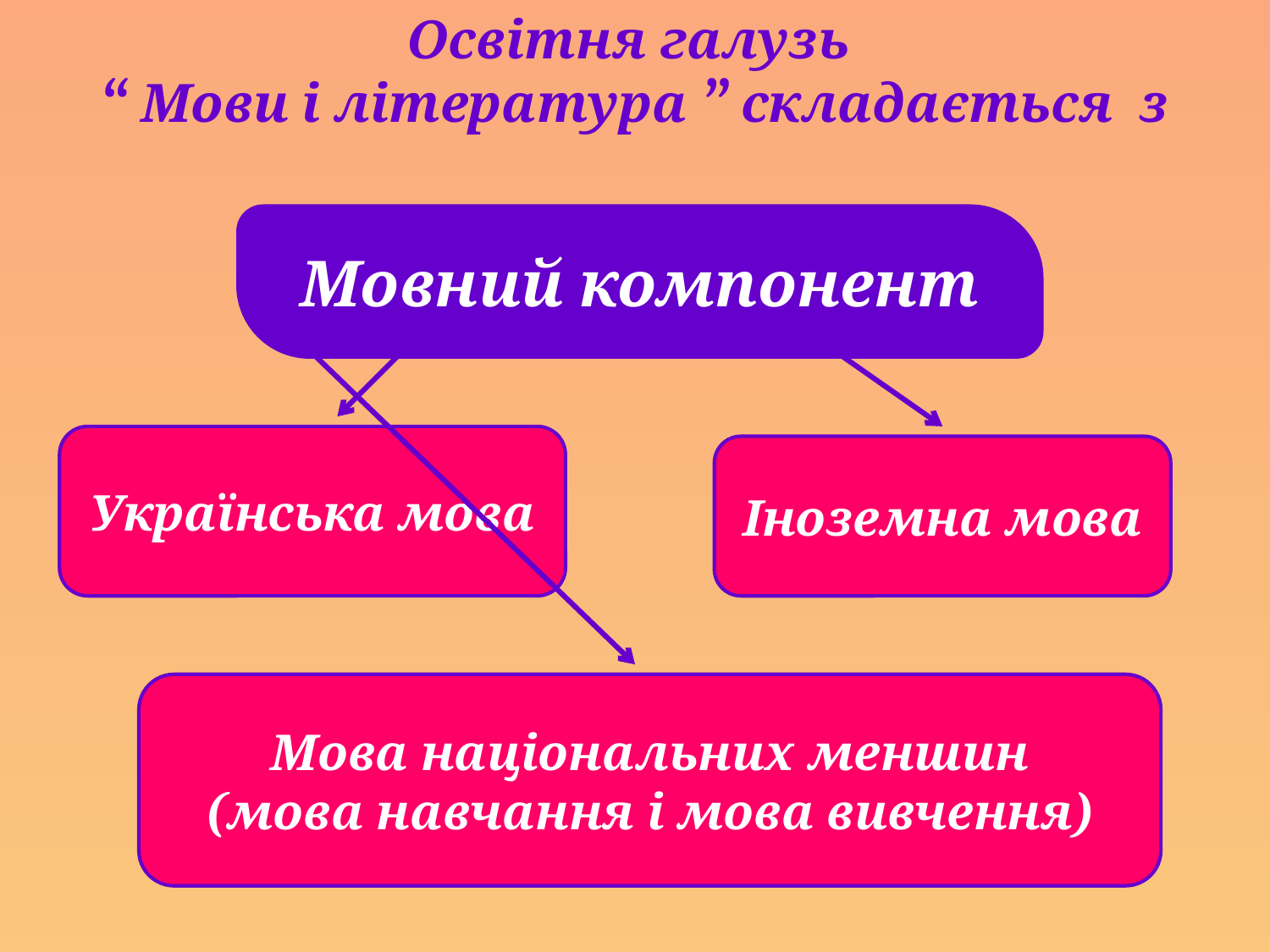

Освітня галузь
“ Мови і література ” складається  з
#
Мовний компонент
Українська мова
Іноземна мова
Мова національних меншин
(мова навчання і мова вивчення)